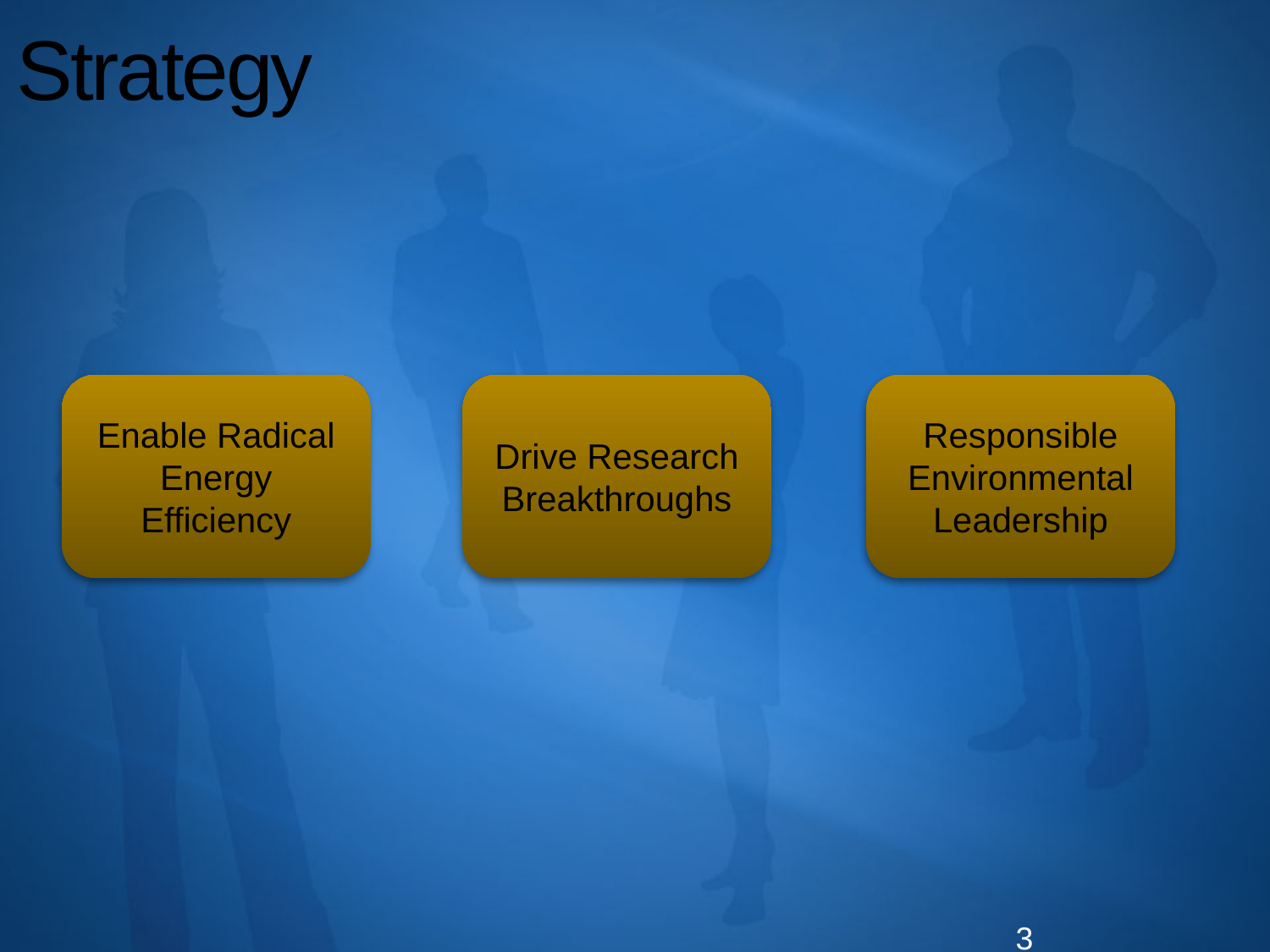

# Strategy
Enable Radical Energy Efficiency
Drive Research Breakthroughs
Responsible Environmental Leadership
3